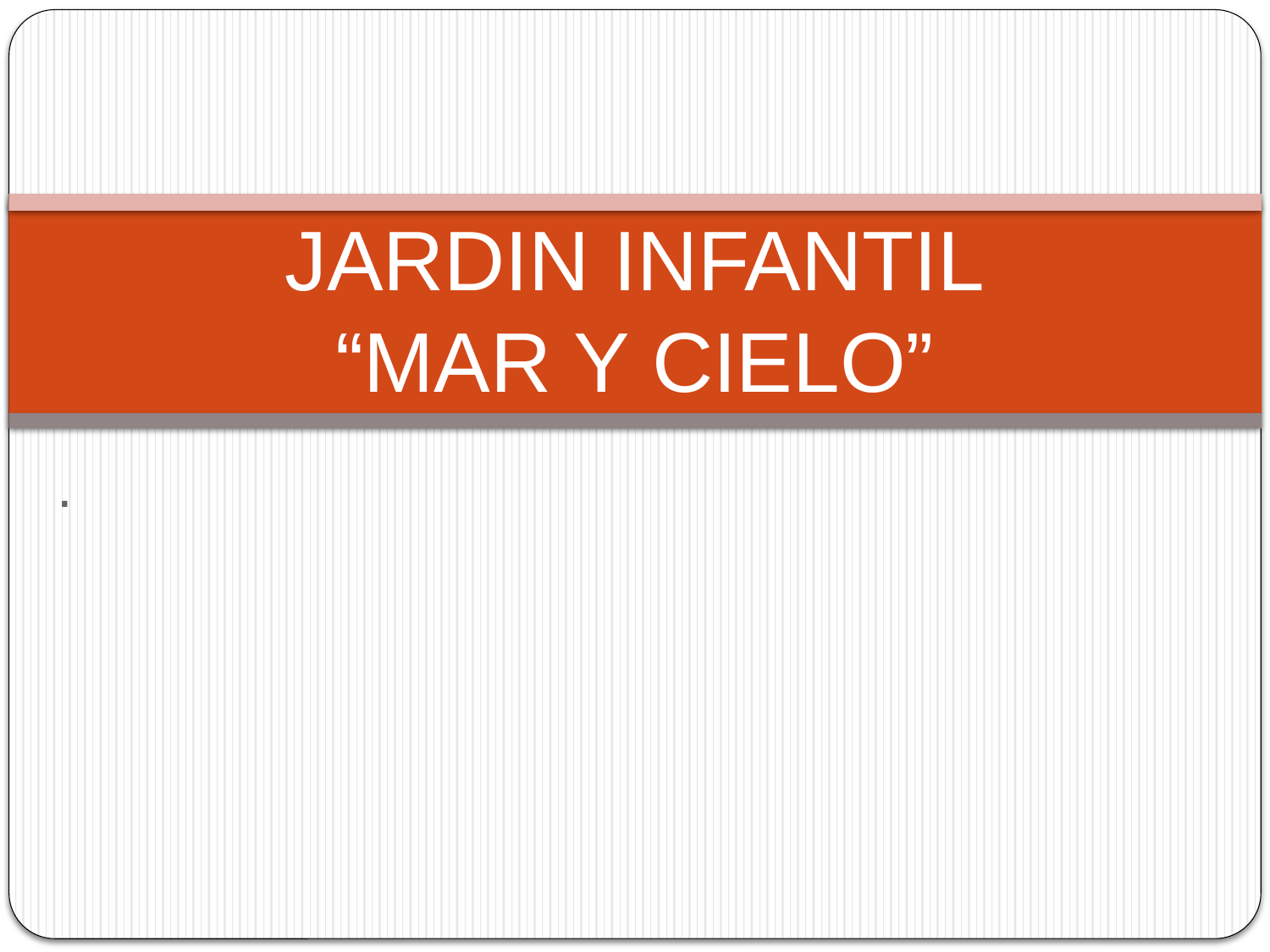

# JARDIN INFANTIL “MAR Y CIELO”
.